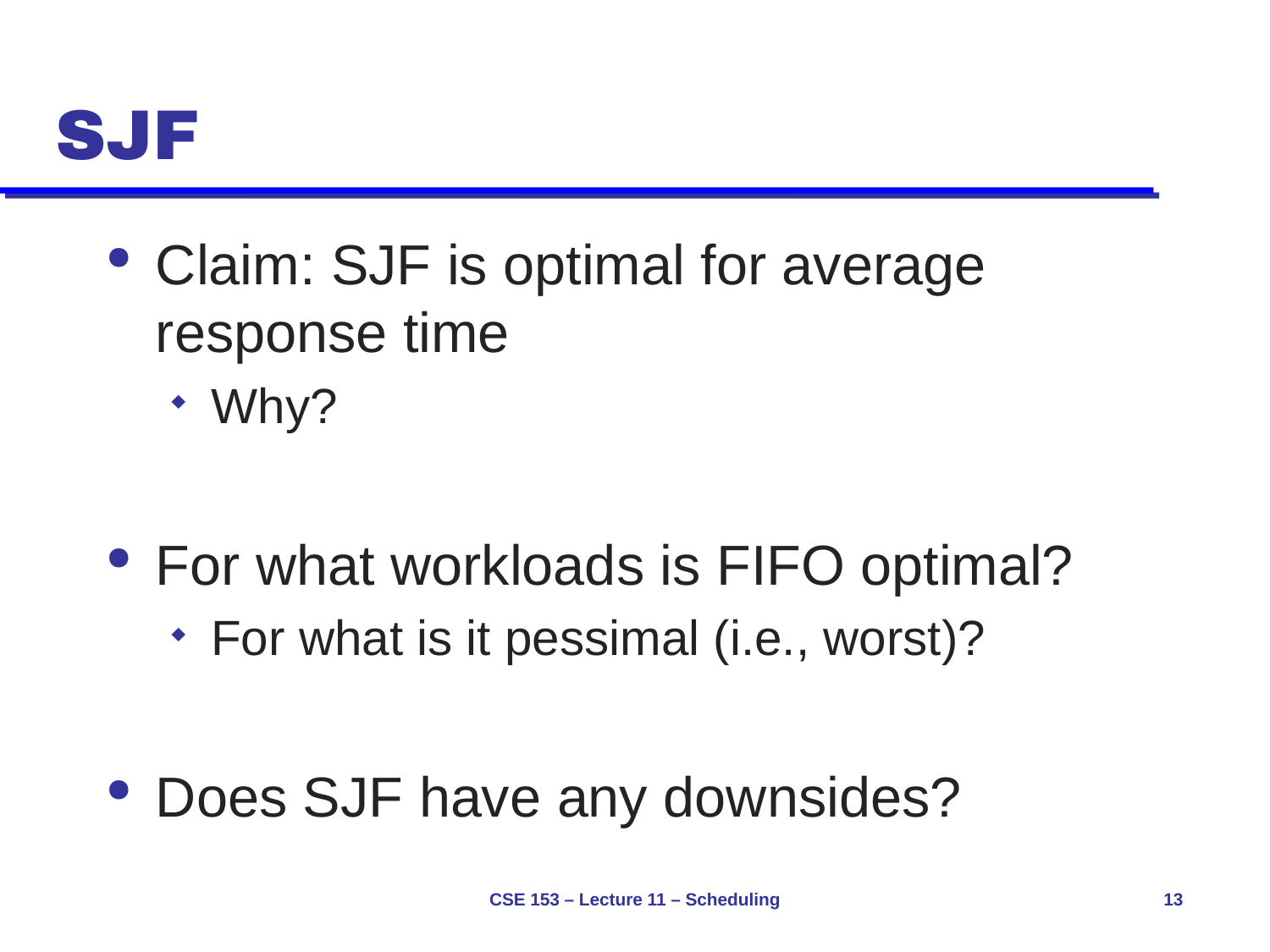

# SJF
Claim: SJF is optimal for average response time
Why?

For what workloads is FIFO optimal?
For what is it pessimal (i.e., worst)?

Does SJF have any downsides?

CSE 153 – Lecture 11 – Scheduling
13